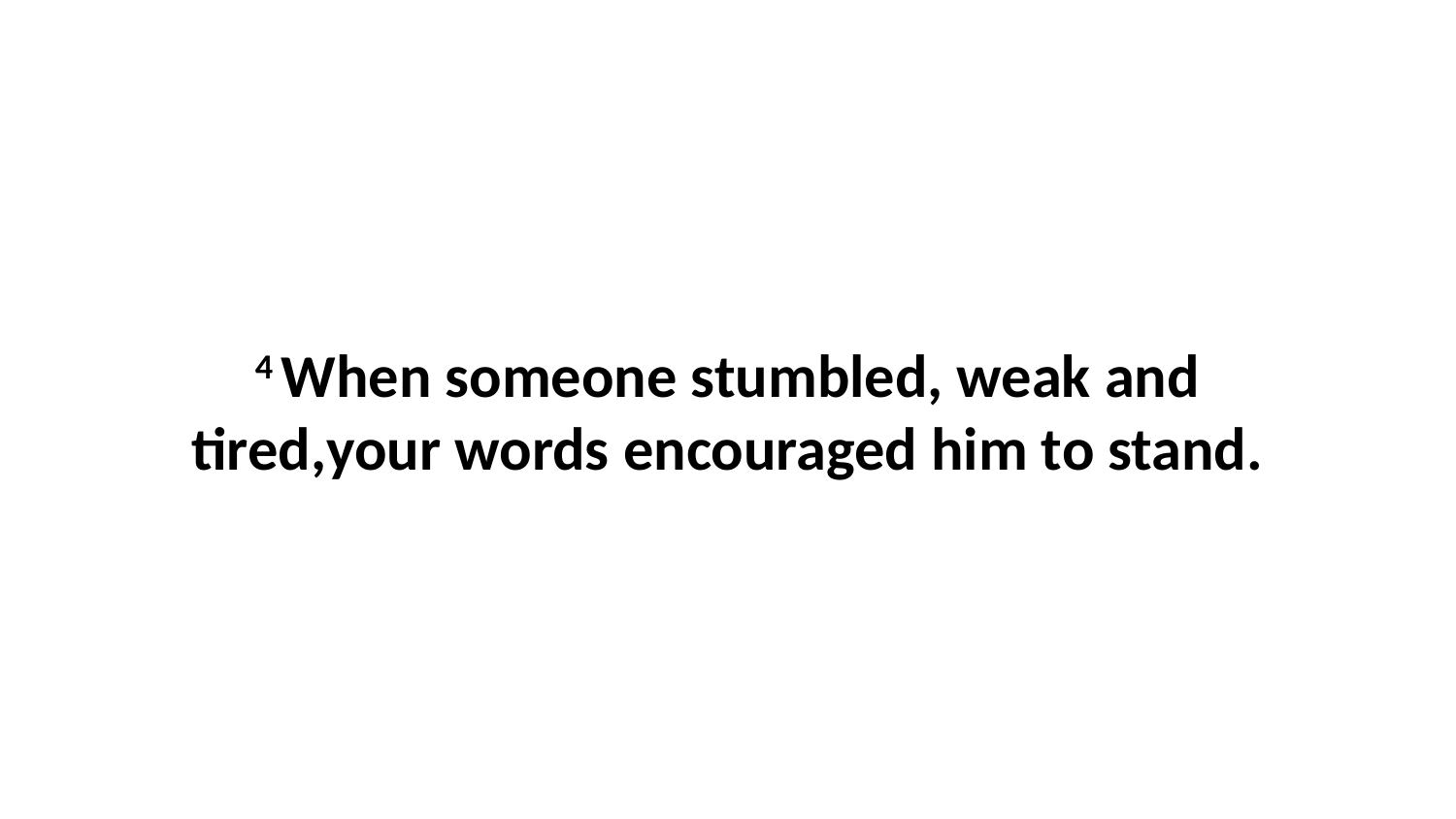

4 When someone stumbled, weak and tired,your words encouraged him to stand.